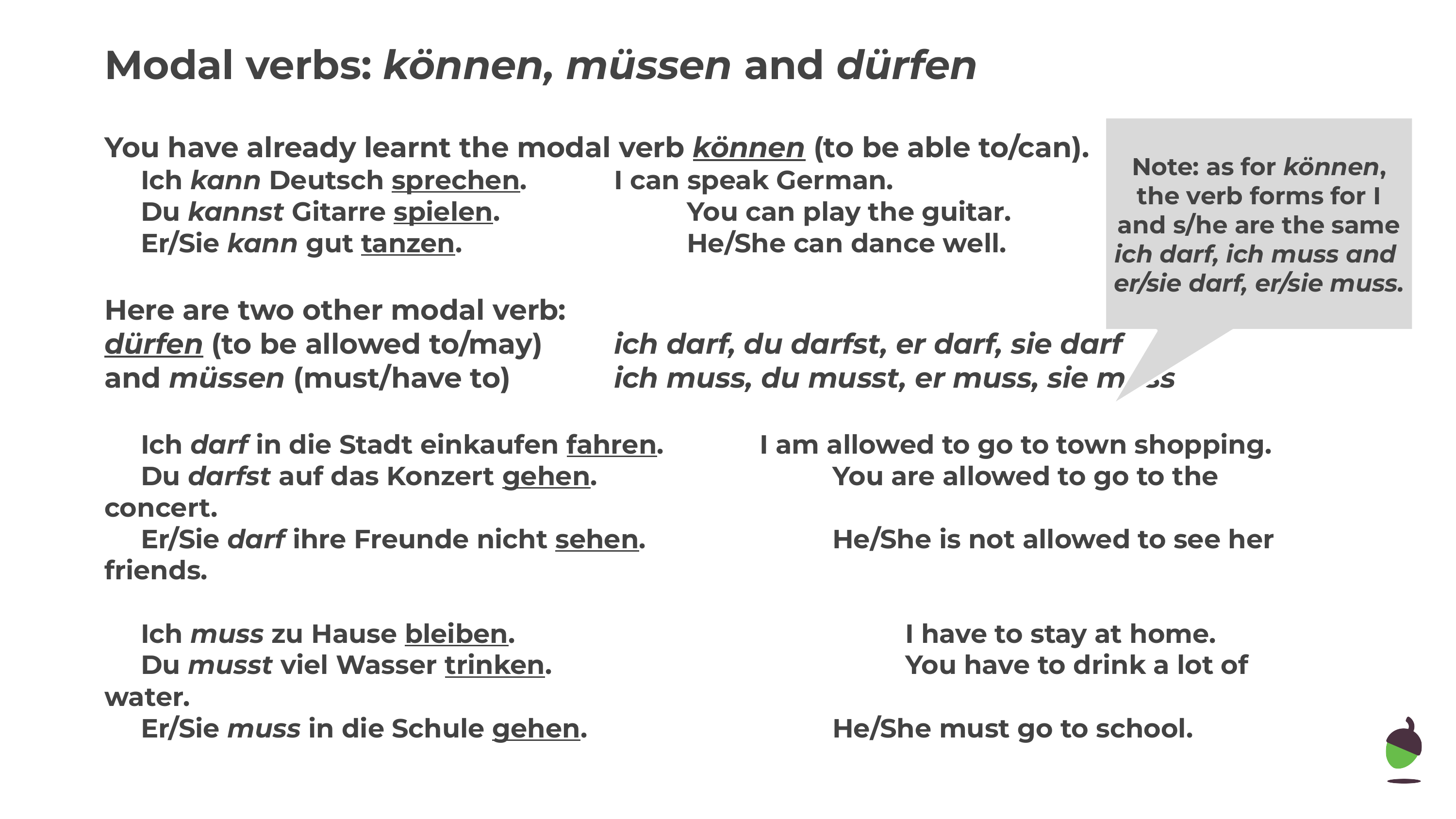

Modal verbs: können, müssen and dürfen
You have already learnt the modal verb können (to be able to/can).
Ich kann Deutsch sprechen. 		I can speak German.
Du kannst Gitarre spielen.			You can play the guitar.
Er/Sie kann gut tanzen.				He/She can dance well.

Here are two other modal verb:
dürfen (to be allowed to/may)	ich darf, du darfst, er darf, sie darf
and müssen (must/have to) 		ich muss, du musst, er muss, sie muss

Ich darf in die Stadt einkaufen fahren.		I am allowed to go to town shopping.
Du darfst auf das Konzert gehen.				You are allowed to go to the concert.
Er/Sie darf ihre Freunde nicht sehen.			He/She is not allowed to see her friends.

Ich muss zu Hause bleiben.						I have to stay at home.
Du musst viel Wasser trinken.					You have to drink a lot of water.
Er/Sie muss in die Schule gehen.				He/She must go to school.

Note: as for können, the verb forms for I and s/he are the same ich darf, ich muss and
er/sie darf, er/sie muss.